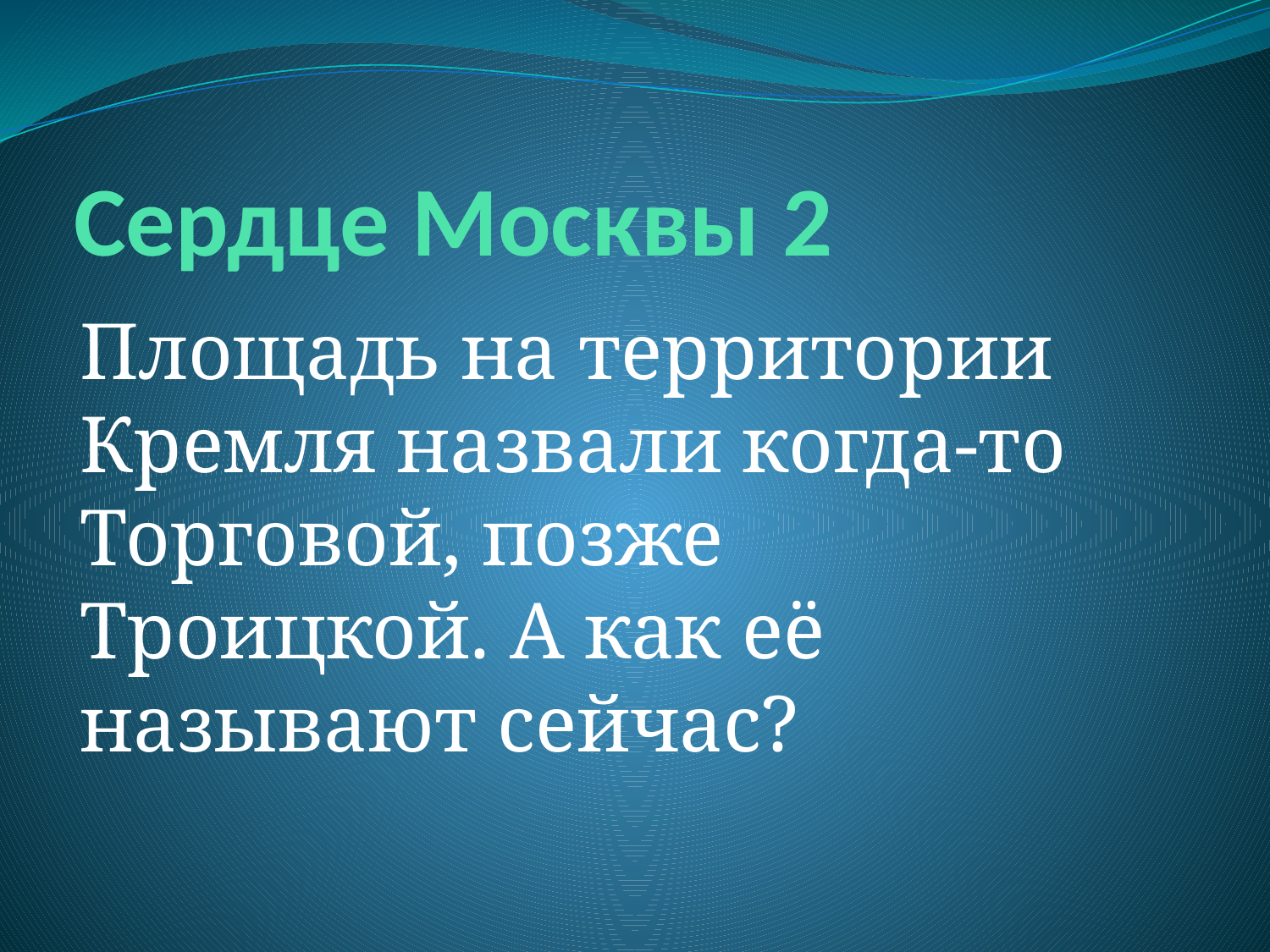

# Сердце Москвы 2
Площадь на территории Кремля назвали когда-то Торговой, позже Троицкой. А как её называют сейчас?